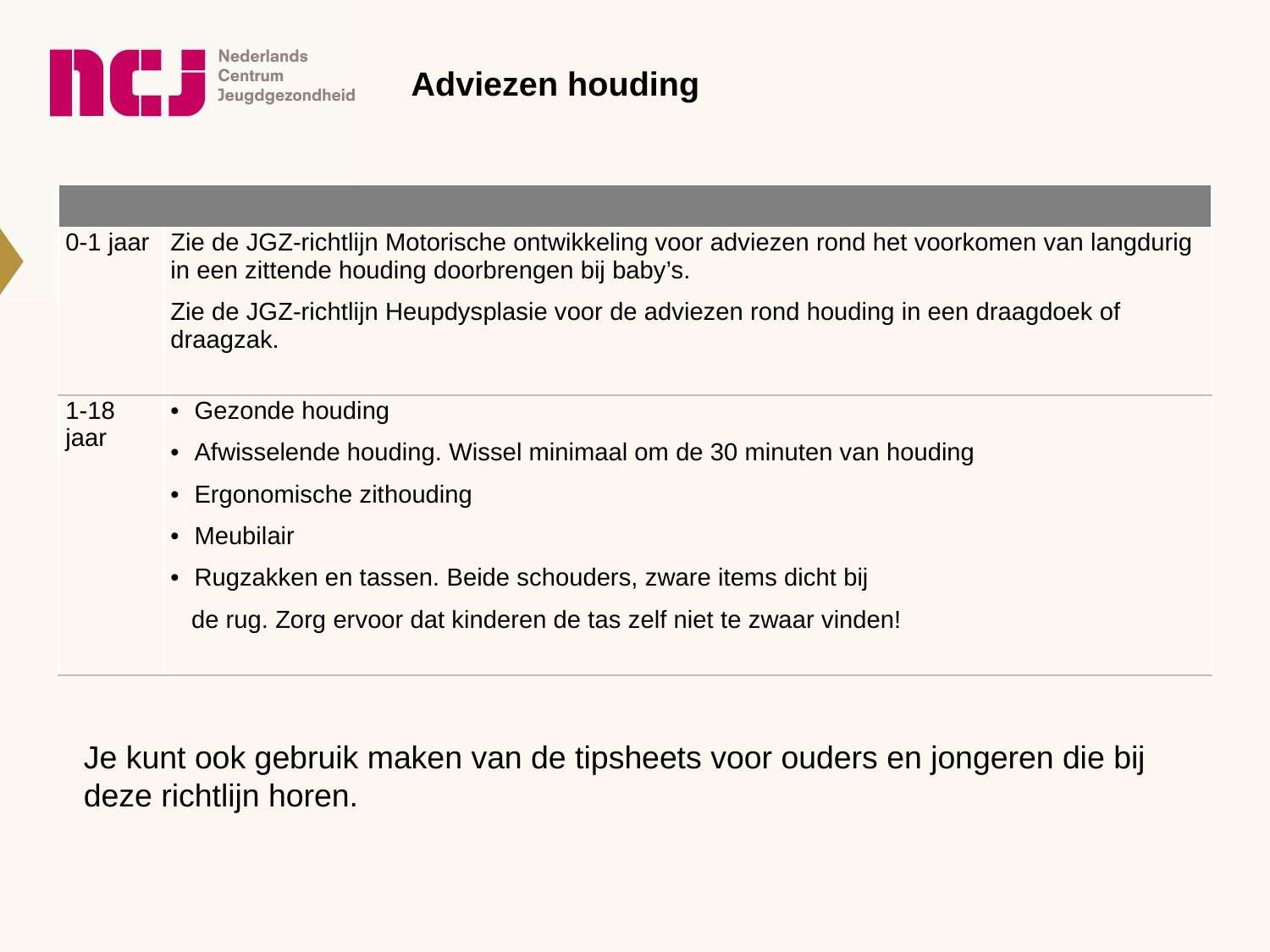

# Adviezen houding
|  |  |
| --- | --- |
| 0-1 jaar | Zie de JGZ-richtlijn Motorische ontwikkeling voor adviezen rond het voorkomen van langdurig in een zittende houding doorbrengen bij baby’s. Zie de JGZ-richtlijn Heupdysplasie voor de adviezen rond houding in een draagdoek of draagzak. |
| 1-18 jaar | Gezonde houding Afwisselende houding. Wissel minimaal om de 30 minuten van houding Ergonomische zithouding Meubilair Rugzakken en tassen. Beide schouders, zware items dicht bij de rug. Zorg ervoor dat kinderen de tas zelf niet te zwaar vinden! |
Je kunt ook gebruik maken van de tipsheets voor ouders en jongeren die bij deze richtlijn horen.